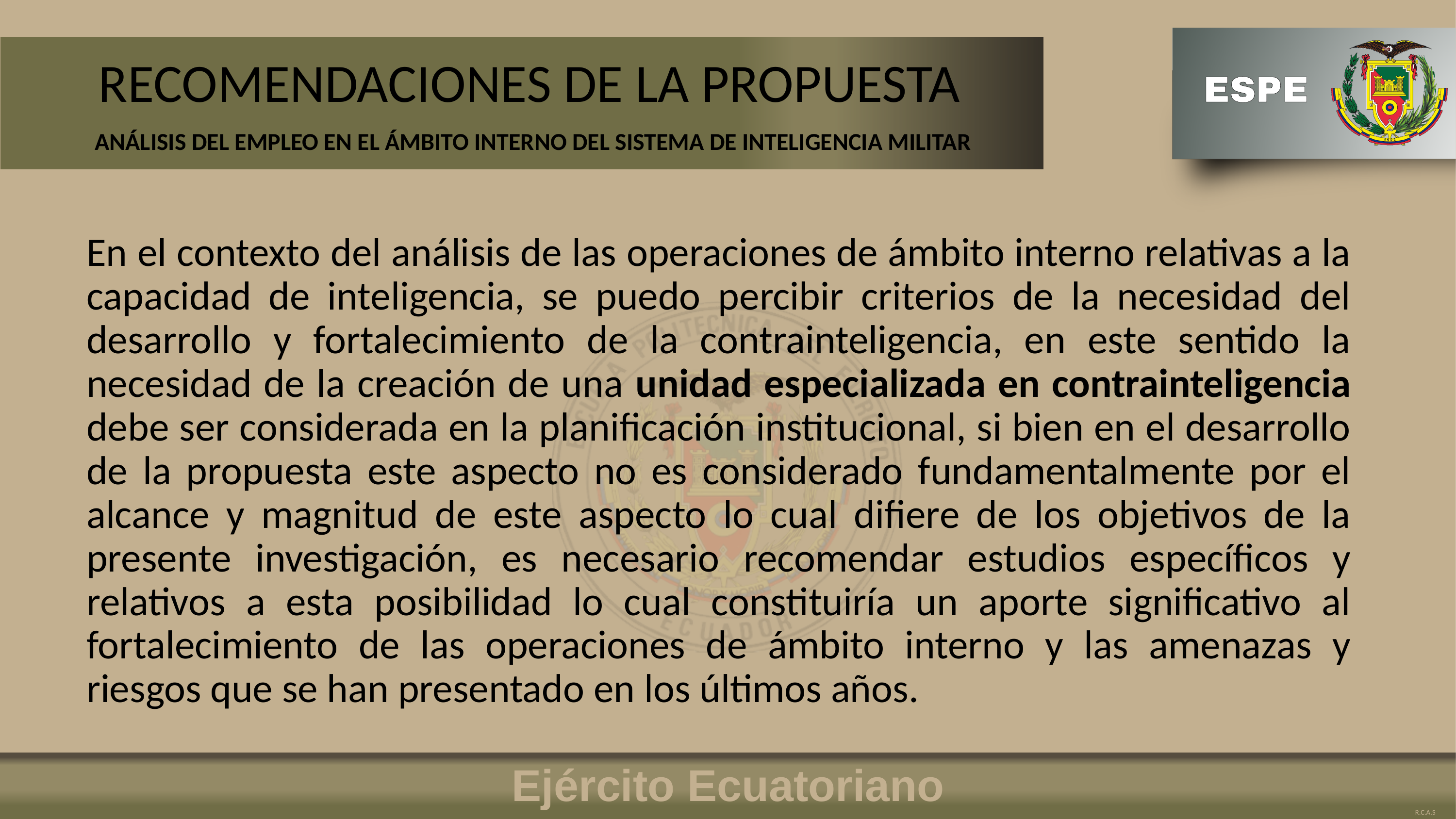

# RECOMENDACIONES DE LA PROPUESTA
ANÁLISIS DEL EMPLEO EN EL ÁMBITO INTERNO DEL SISTEMA DE INTELIGENCIA MILITAR
En el contexto del análisis de las operaciones de ámbito interno relativas a la capacidad de inteligencia, se puedo percibir criterios de la necesidad del desarrollo y fortalecimiento de la contrainteligencia, en este sentido la necesidad de la creación de una unidad especializada en contrainteligencia debe ser considerada en la planificación institucional, si bien en el desarrollo de la propuesta este aspecto no es considerado fundamentalmente por el alcance y magnitud de este aspecto lo cual difiere de los objetivos de la presente investigación, es necesario recomendar estudios específicos y relativos a esta posibilidad lo cual constituiría un aporte significativo al fortalecimiento de las operaciones de ámbito interno y las amenazas y riesgos que se han presentado en los últimos años.